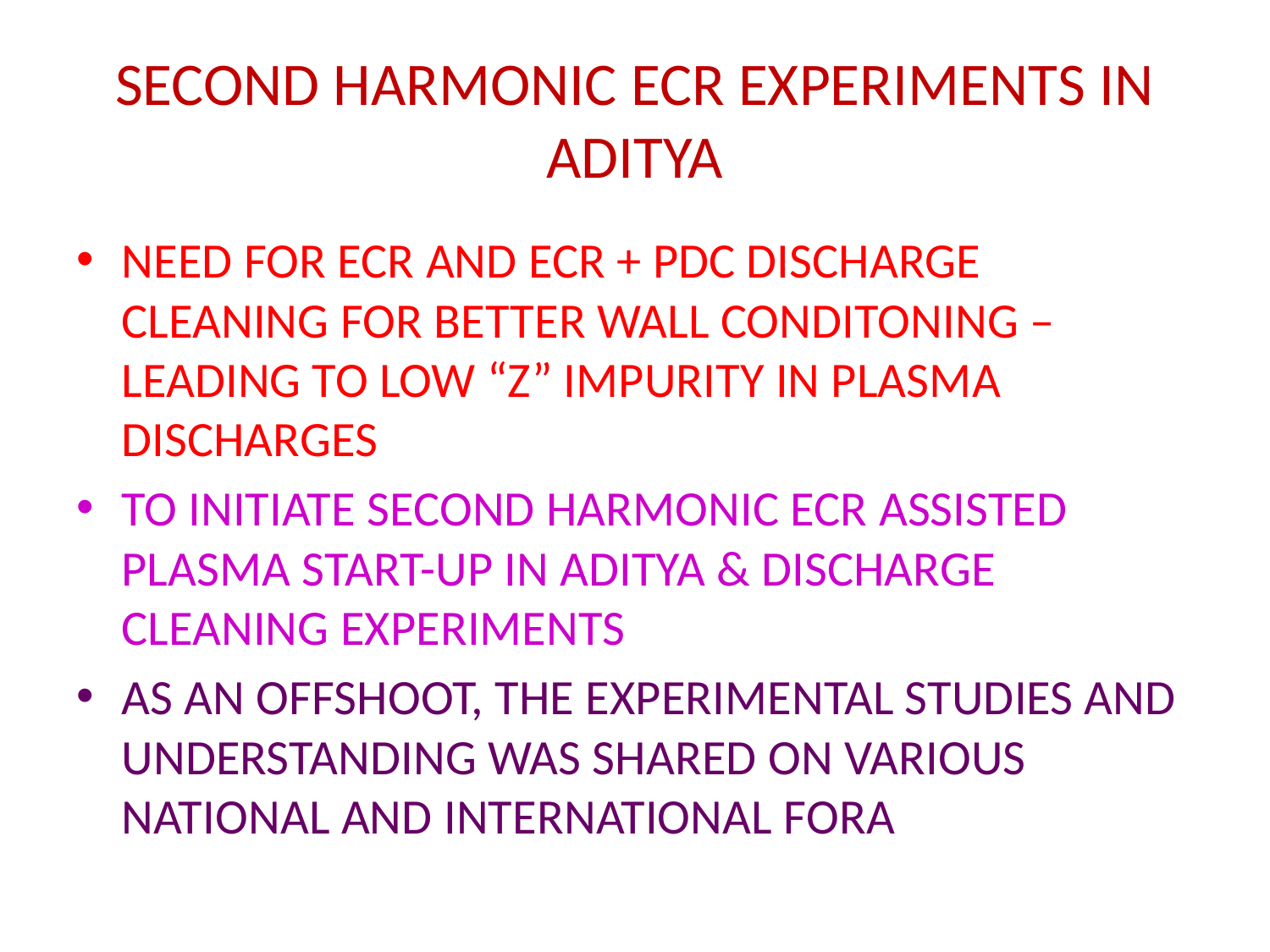

# SECOND HARMONIC ECR EXPERIMENTS IN ADITYA
NEED FOR ECR AND ECR + PDC DISCHARGE CLEANING FOR BETTER WALL CONDITONING – LEADING TO LOW “Z” IMPURITY IN PLASMA DISCHARGES
TO INITIATE SECOND HARMONIC ECR ASSISTED PLASMA START-UP IN ADITYA & DISCHARGE CLEANING EXPERIMENTS
AS AN OFFSHOOT, THE EXPERIMENTAL STUDIES AND UNDERSTANDING WAS SHARED ON VARIOUS NATIONAL AND INTERNATIONAL FORA